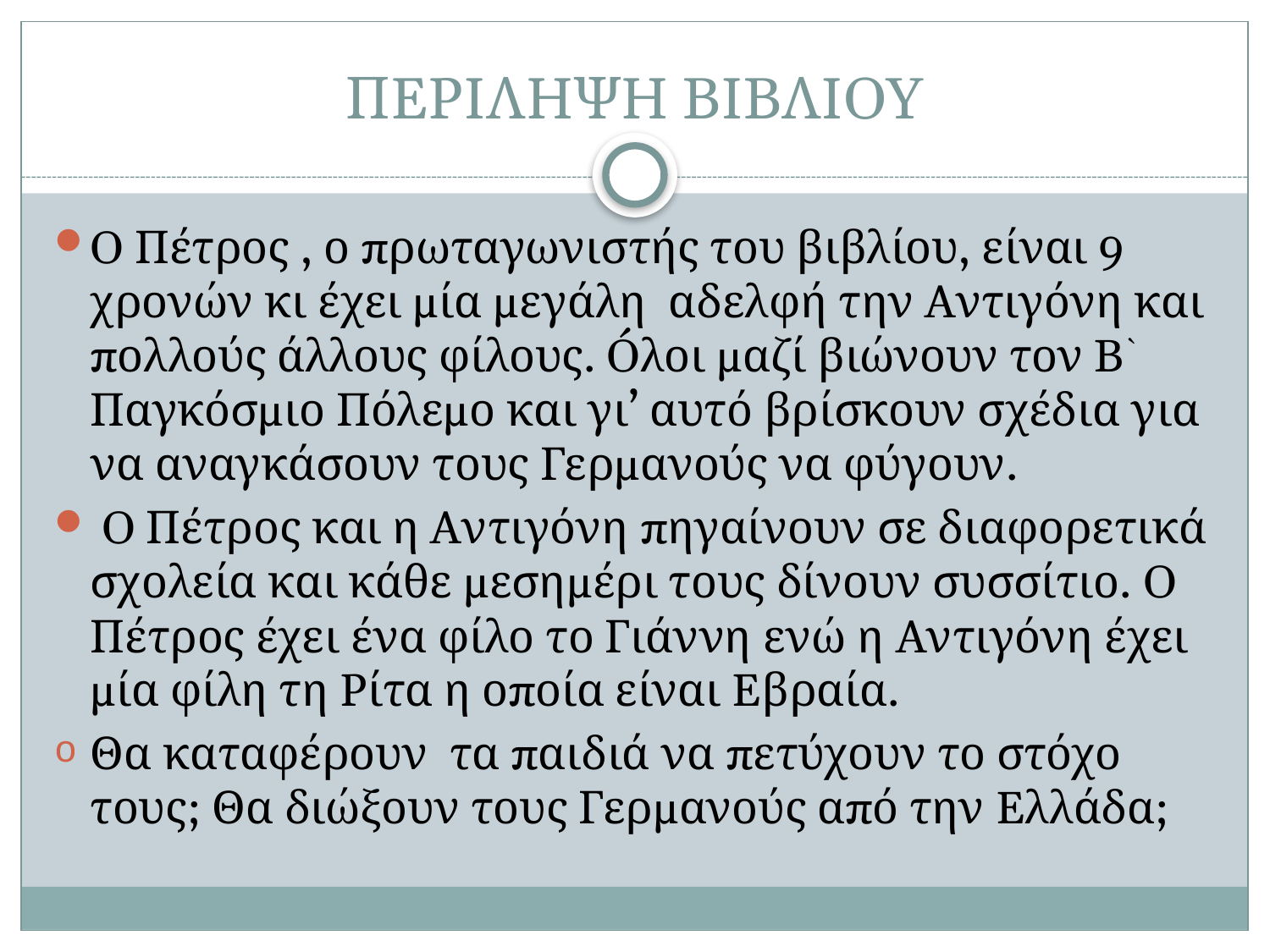

# ΠΕΡΙΛΗΨΗ ΒΙΒΛΙΟΥ
Ο Πέτρος , ο πρωταγωνιστής του βιβλίου, είναι 9 χρονών κι έχει μία μεγάλη  αδελφή την Αντιγόνη και πολλούς άλλους φίλους. Όλοι μαζί βιώνουν τον Β` Παγκόσμιο Πόλεμο και γι’ αυτό βρίσκουν σχέδια για να αναγκάσουν τους Γερμανούς να φύγουν.
 Ο Πέτρος και η Αντιγόνη πηγαίνουν σε διαφορετικά σχολεία και κάθε μεσημέρι τους δίνουν συσσίτιο. Ο Πέτρος έχει ένα φίλο το Γιάννη ενώ η Αντιγόνη έχει μία φίλη τη Ρίτα η οποία είναι Εβραία.
Θα καταφέρουν  τα παιδιά να πετύχουν το στόχο τους; Θα διώξουν τους Γερμανούς από την Ελλάδα;